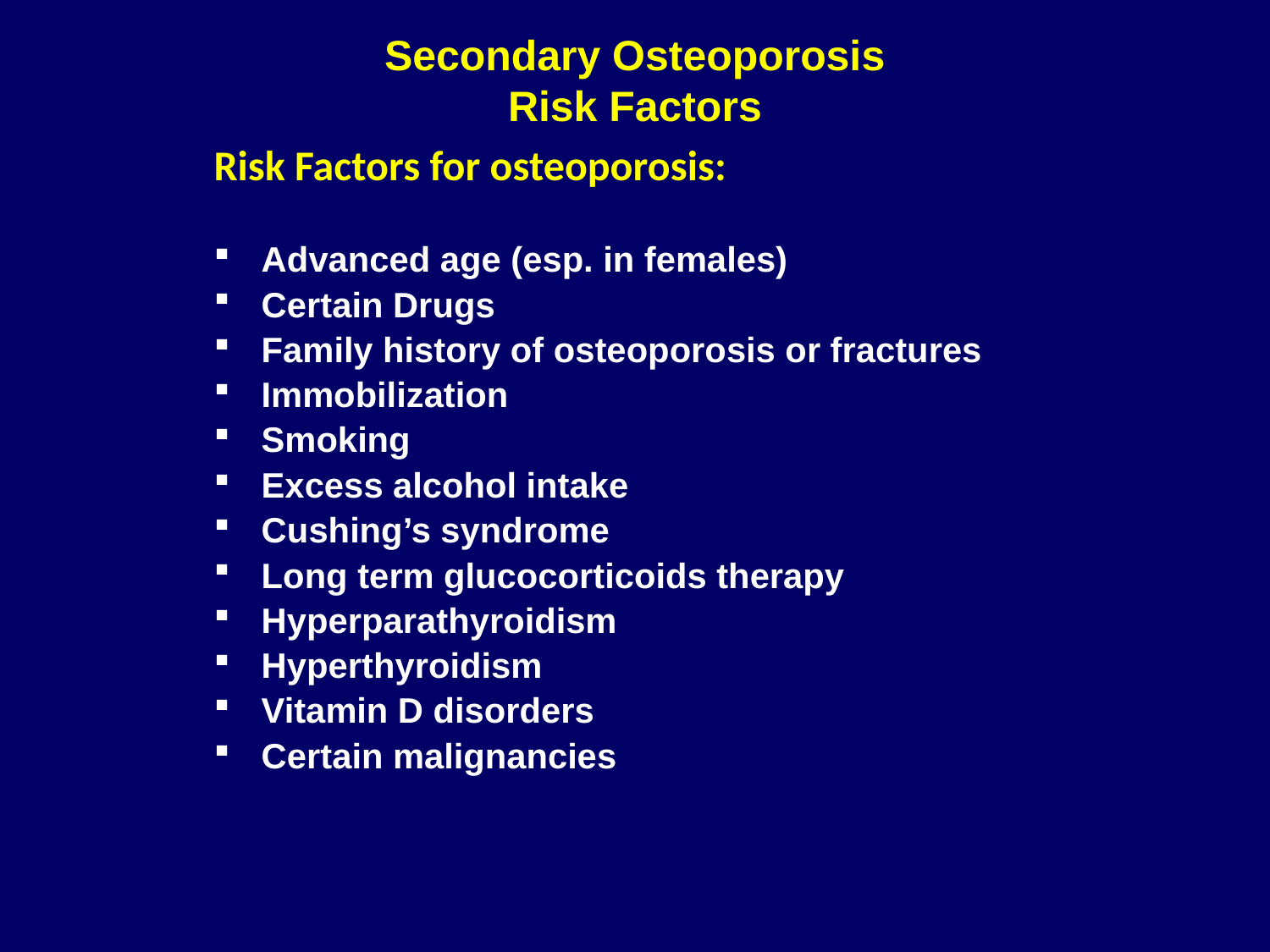

# Secondary Osteoporosis Risk Factors
Risk Factors for osteoporosis:

Advanced age (esp. in females)
Certain Drugs
Family history of osteoporosis or fractures
Immobilization
Smoking
Excess alcohol intake
Cushing’s syndrome
Long term glucocorticoids therapy
Hyperparathyroidism
Hyperthyroidism
Vitamin D disorders
Certain malignancies